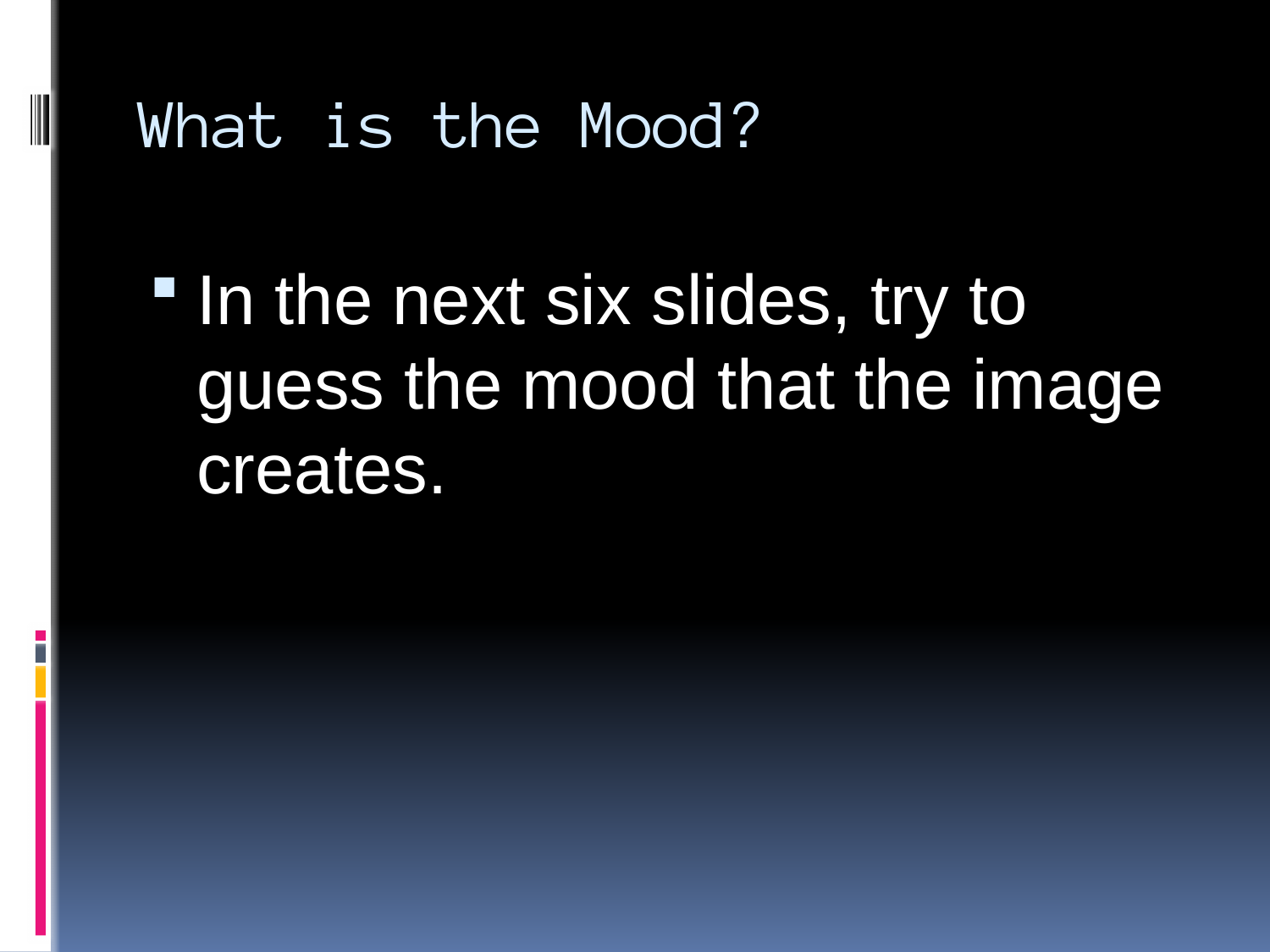

# What is the Mood?
In the next six slides, try to guess the mood that the image creates.